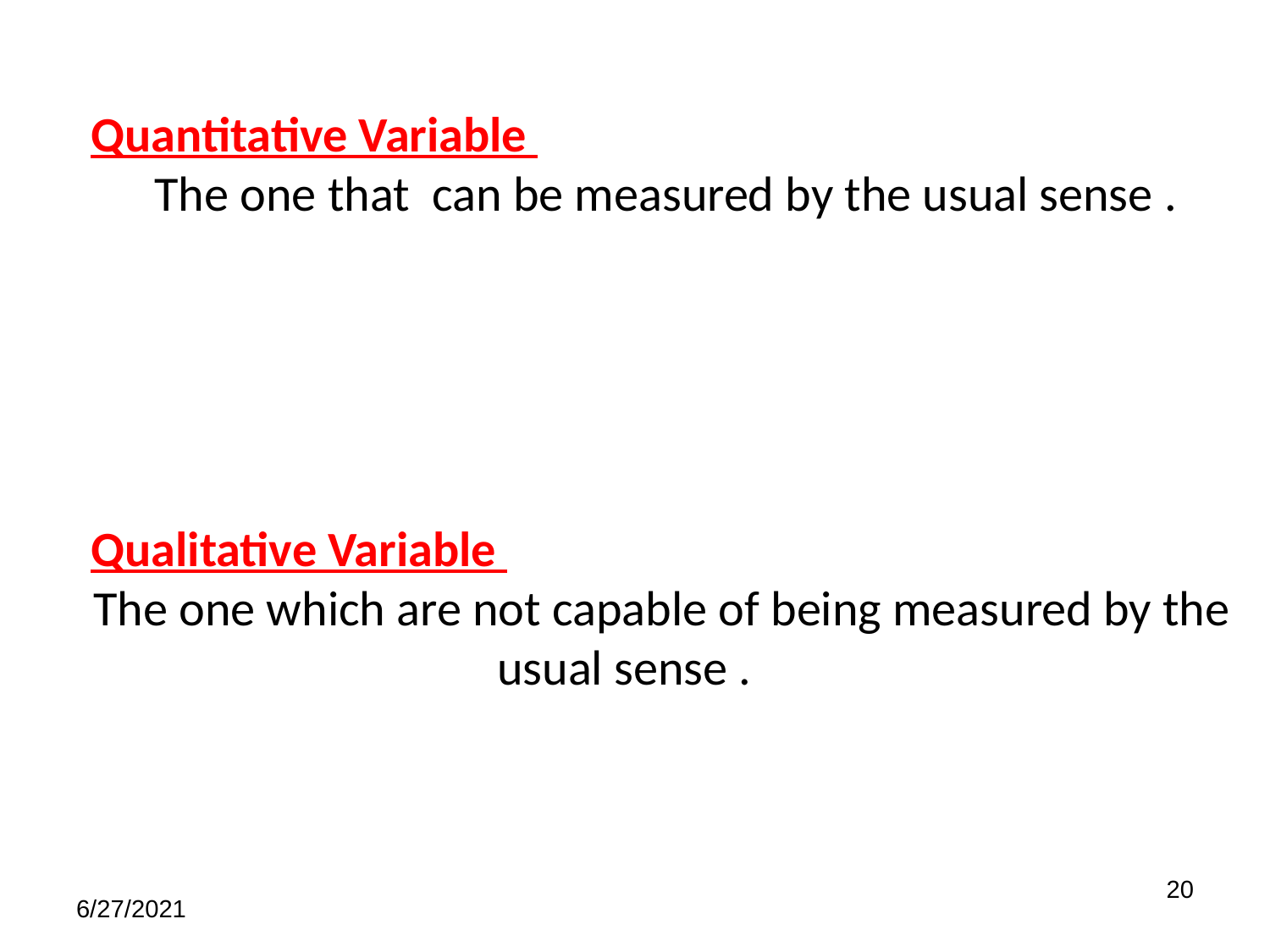

Quantitative Variable
	The one that  can be measured by the usual sense .

Qualitative Variable
The one which are not capable of being measured by the usual sense .
20
6/27/2021